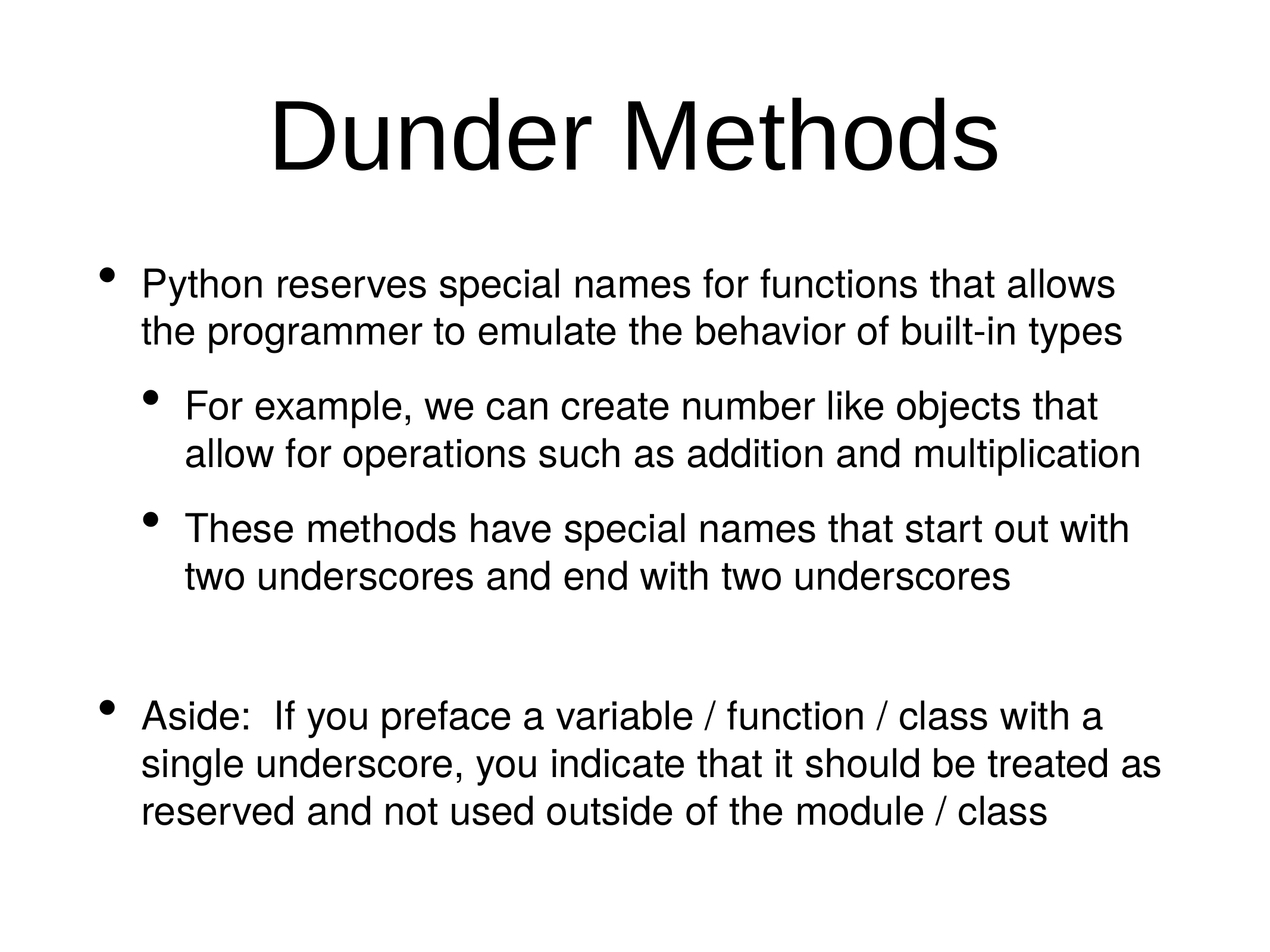

# Dunder Methods
Python reserves special names for functions that allows the programmer to emulate the behavior of built-in types
For example, we can create number like objects that allow for operations such as addition and multiplication
These methods have special names that start out with two underscores and end with two underscores

Aside:  If you preface a variable / function / class with a single underscore, you indicate that it should be treated as reserved and not used outside of the module / class